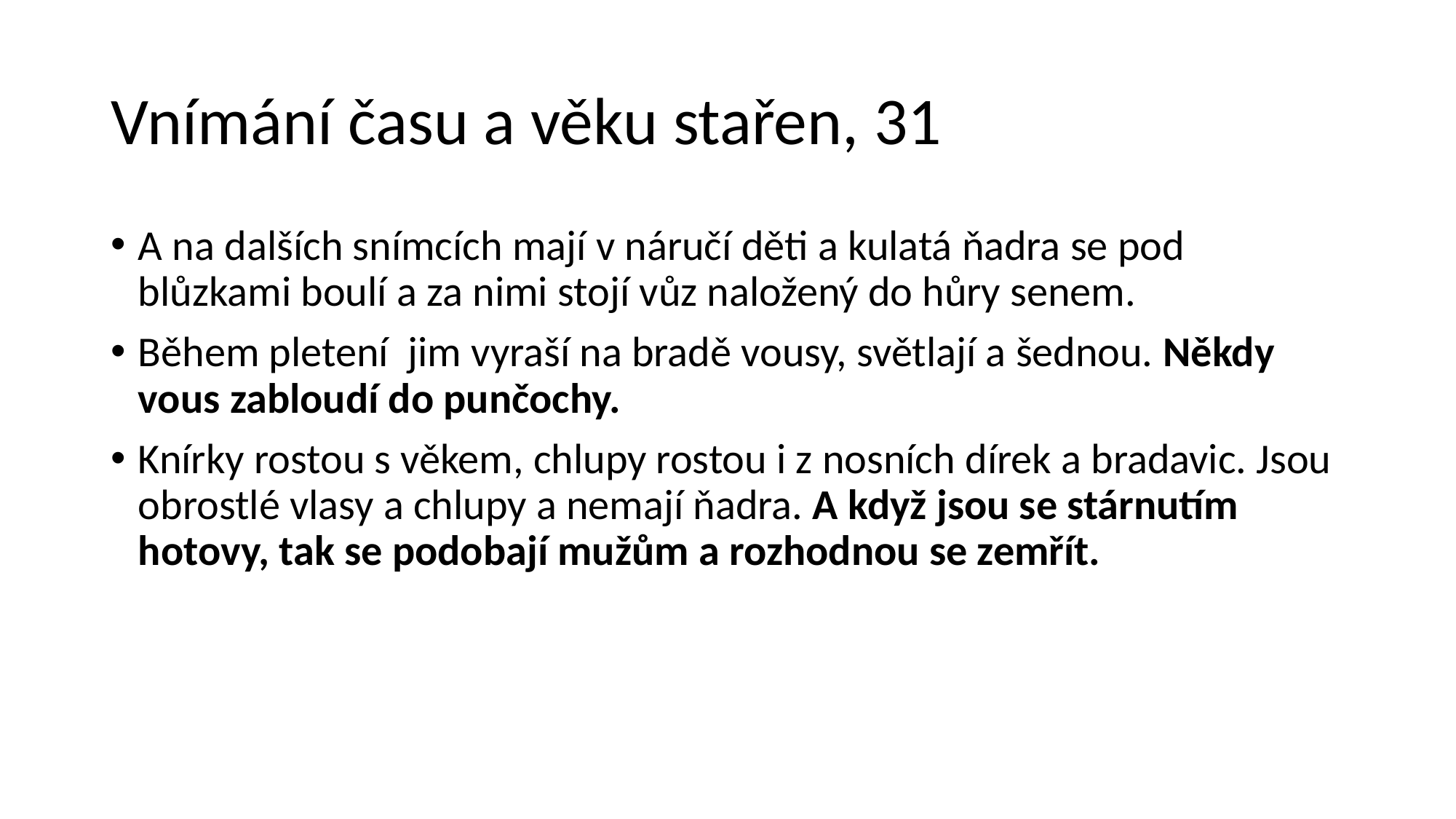

# Vnímání času a věku stařen, 31
A na dalších snímcích mají v náručí děti a kulatá ňadra se pod blůzkami boulí a za nimi stojí vůz naložený do hůry senem.
Během pletení  jim vyraší na bradě vousy, světlají a šednou. Někdy vous zabloudí do punčochy.
Knírky rostou s věkem, chlupy rostou i z nosních dírek a bradavic. Jsou obrostlé vlasy a chlupy a nemají ňadra. A když jsou se stárnutím hotovy, tak se podobají mužům a rozhodnou se zemřít.